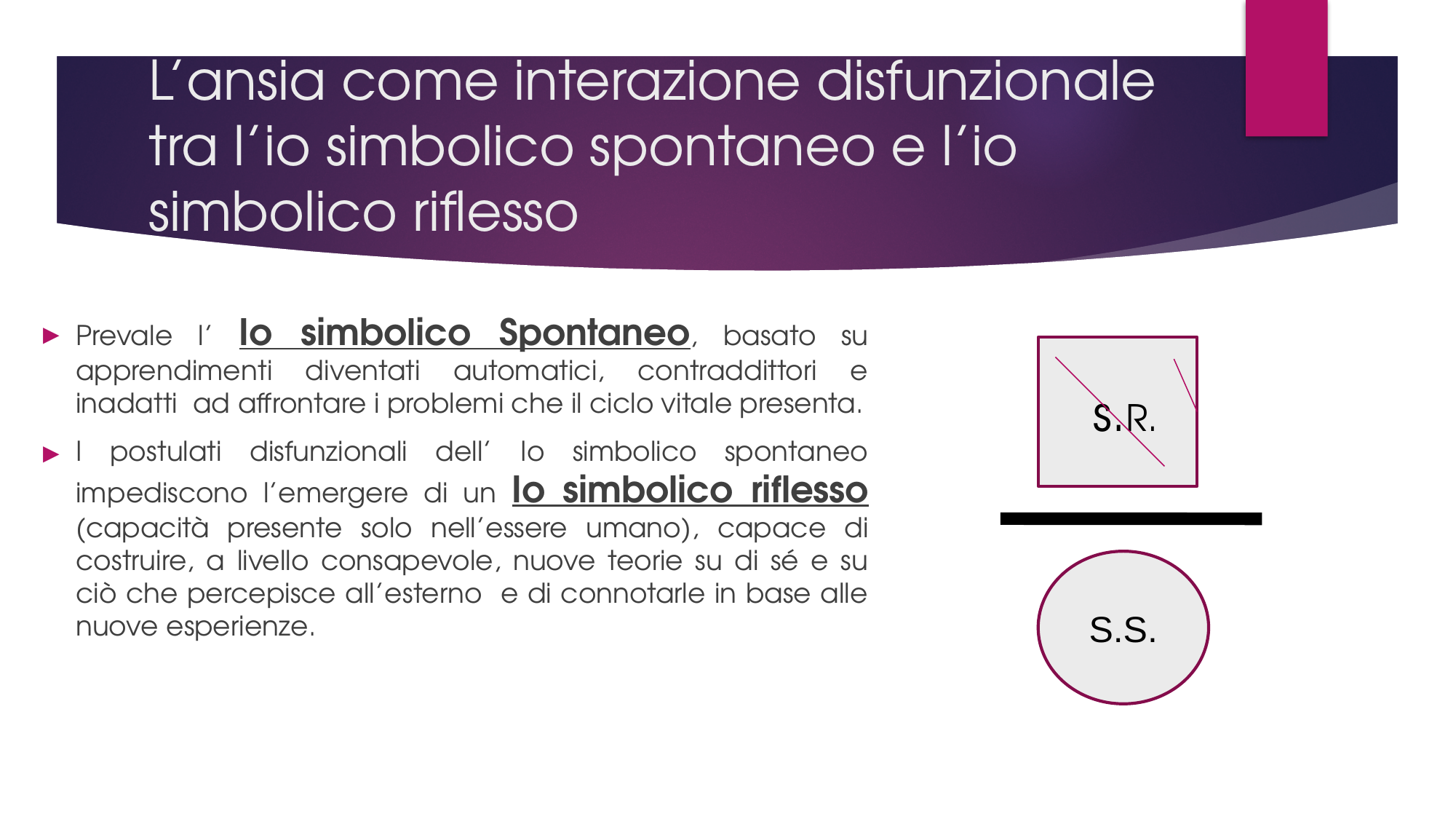

# L’ansia come interazione disfunzionale tra l’io simbolico spontaneo e l’io simbolico riflesso
Prevale l’ Io simbolico Spontaneo, basato su apprendimenti diventati automatici, contraddittori e inadatti  ad affrontare i problemi che il ciclo vitale presenta.
I postulati disfunzionali dell’ Io simbolico spontaneo impediscono l’emergere di un Io simbolico riflesso (capacità presente solo nell’essere umano), capace di costruire, a livello consapevole, nuove teorie su di sé e su ciò che percepisce all’esterno  e di connotarle in base alle nuove esperienze.

s.R.
S.S.